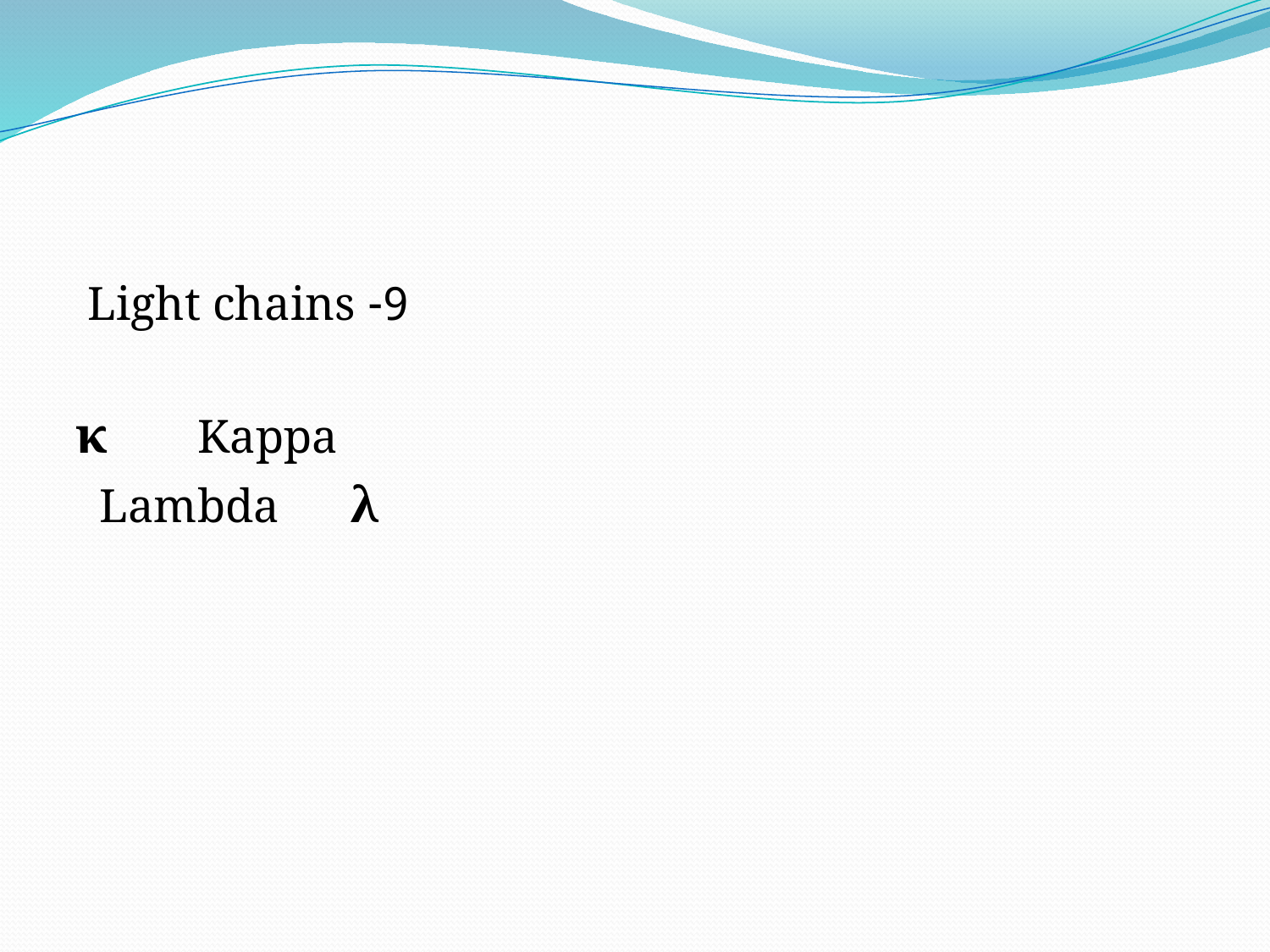

#
9- Light chains

κ       Kappa
Lambda      λ